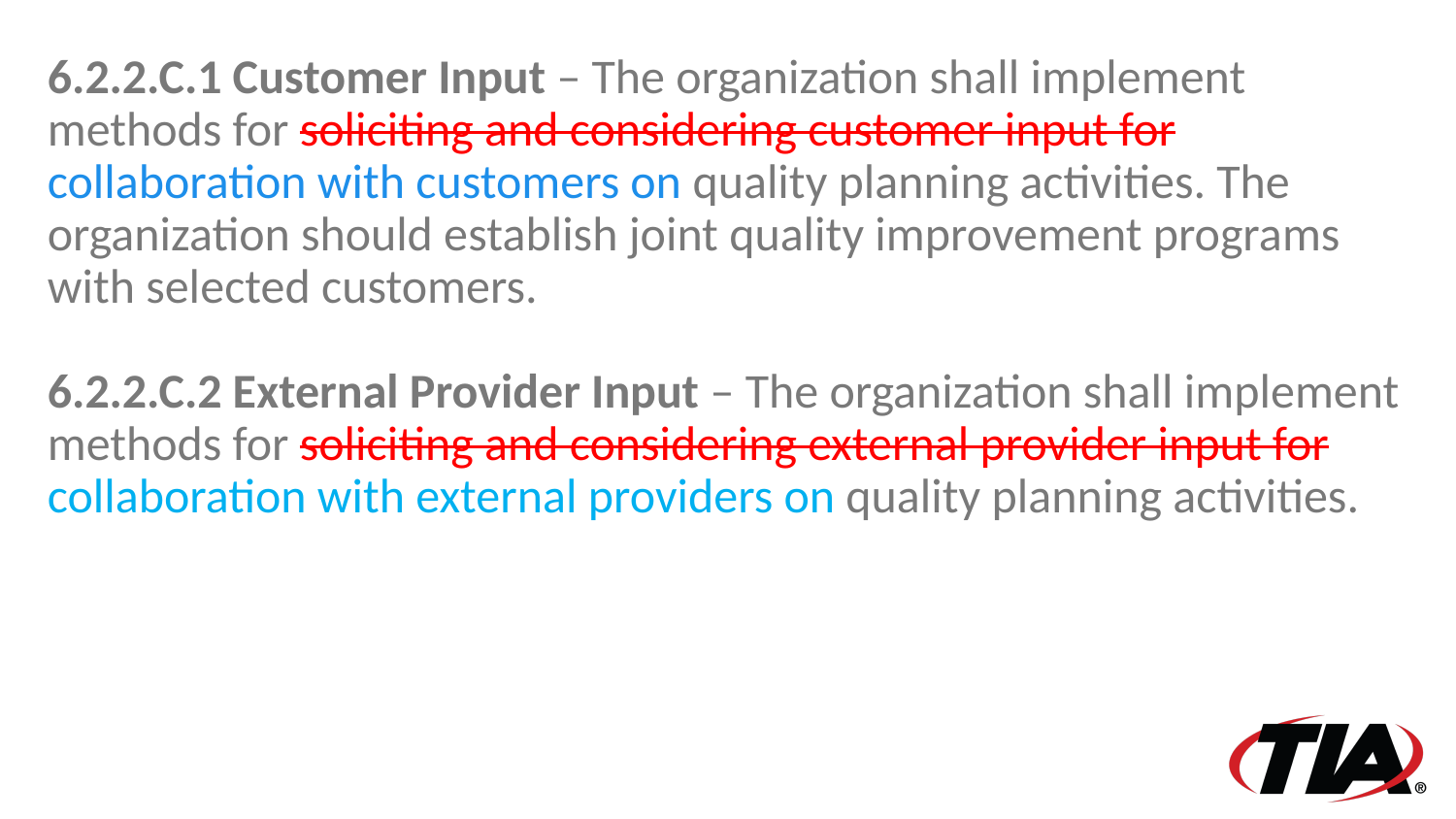

6.2.2.C.1 Customer Input – The organization shall implement methods for soliciting and considering customer input for collaboration with customers on quality planning activities. The organization should establish joint quality improvement programs with selected customers.

6.2.2.C.2 External Provider Input – The organization shall implement methods for soliciting and considering external provider input for collaboration with external providers on quality planning activities.